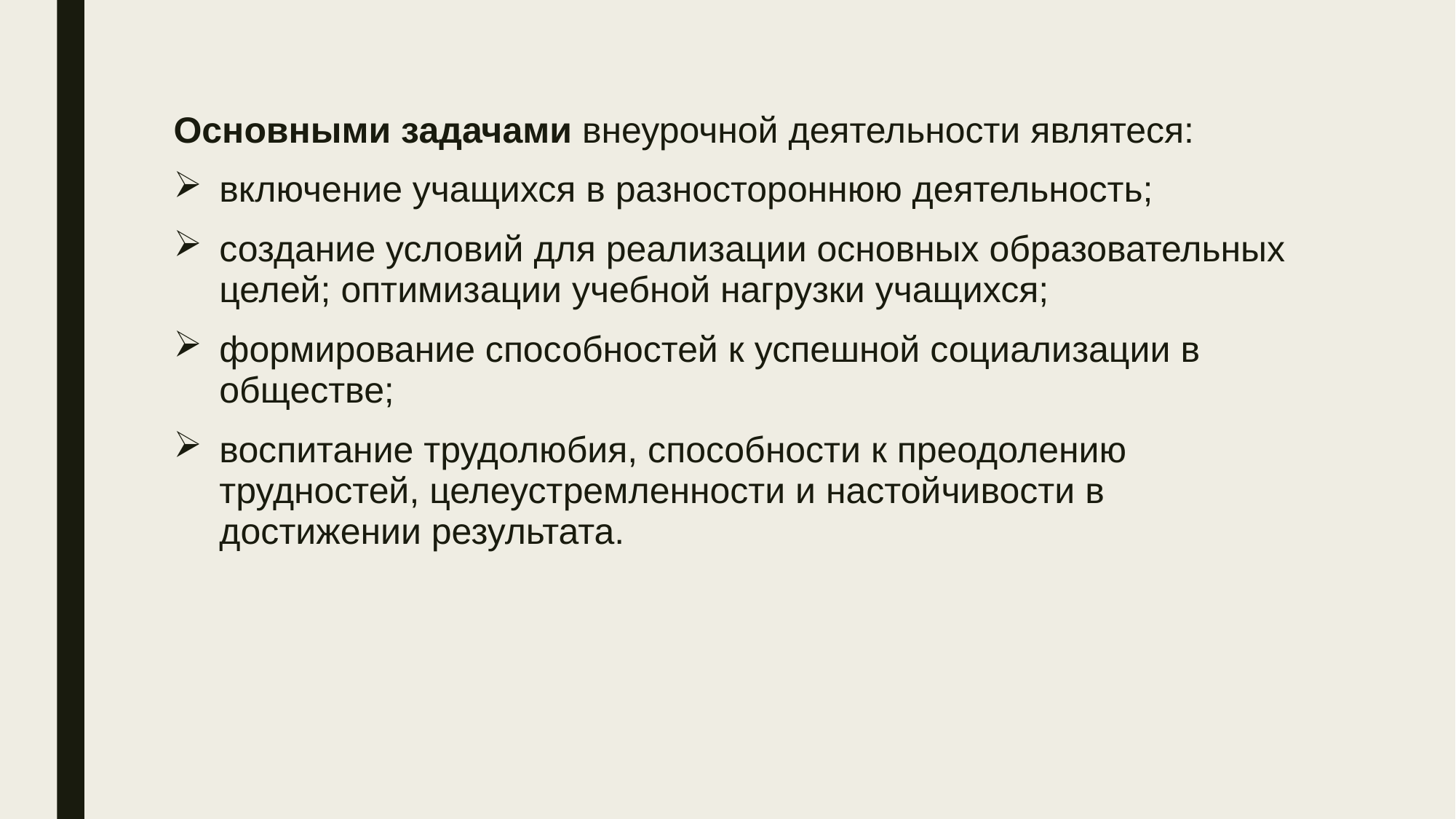

Основными задачами внеурочной деятельности являтеся:
включение учащихся в разностороннюю деятельность;
создание условий для реализации основных образовательных целей; оптимизации учебной нагрузки учащихся;
формирование способностей к успешной социализации в обществе;
воспитание трудолюбия, способности к преодолению трудностей, целеустремленности и настойчивости в достижении результата.